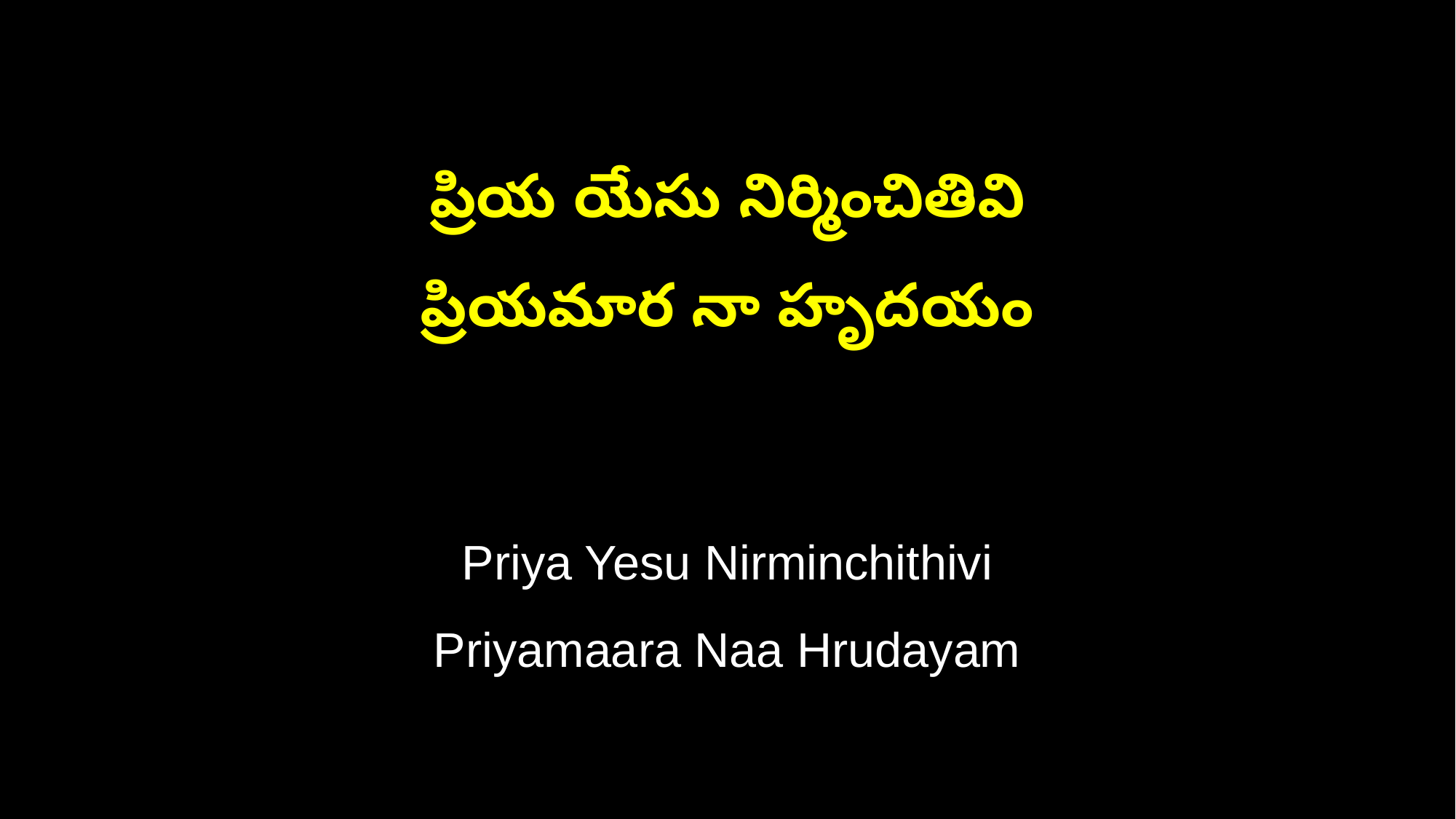

ప్రియ యేసు నిర్మించితివి
ప్రియమార నా హృదయం
Priya Yesu Nirminchithivi
Priyamaara Naa Hrudayam